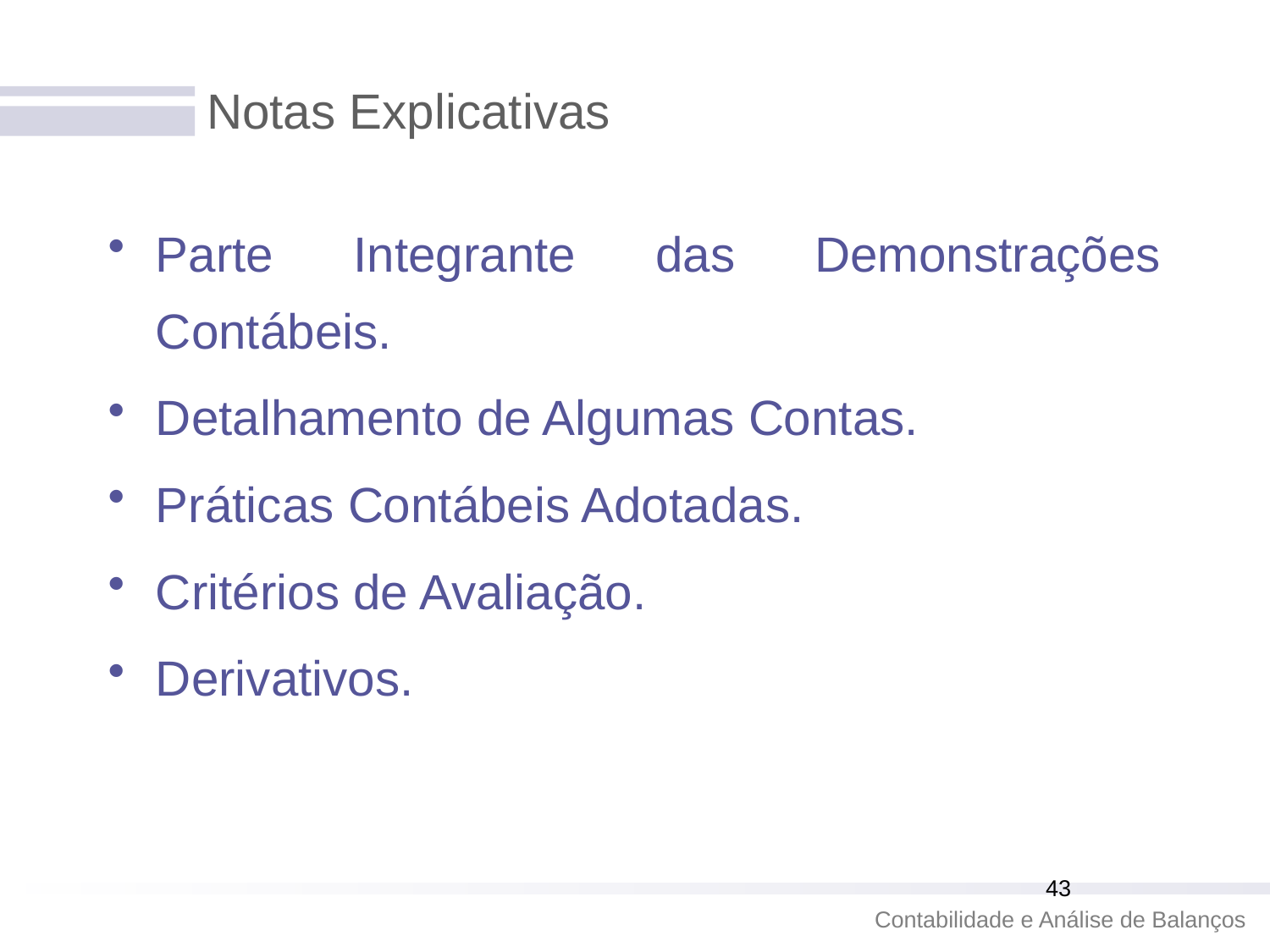

# Notas Explicativas
Parte Integrante das Demonstrações Contábeis.
Detalhamento de Algumas Contas.
Práticas Contábeis Adotadas.
Critérios de Avaliação.
Derivativos.
43